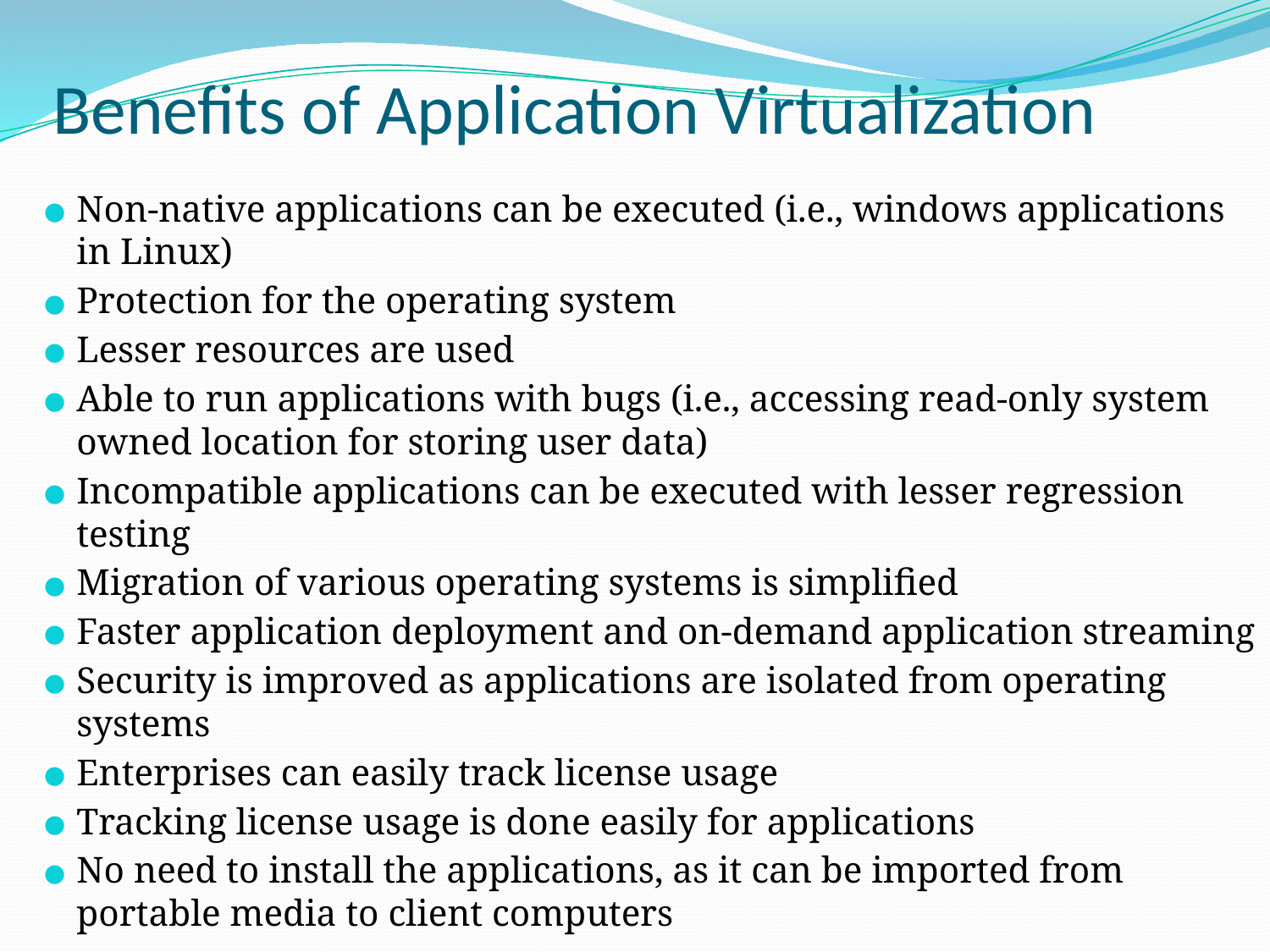

# Benefits of Application Virtualization
Non-native applications can be executed (i.e., windows applications in Linux)
Protection for the operating system
Lesser resources are used
Able to run applications with bugs (i.e., accessing read-only system owned location for storing user data)
Incompatible applications can be executed with lesser regression testing
Migration of various operating systems is simplified
Faster application deployment and on-demand application streaming
Security is improved as applications are isolated from operating systems
Enterprises can easily track license usage
Tracking license usage is done easily for applications
No need to install the applications, as it can be imported from portable media to client computers